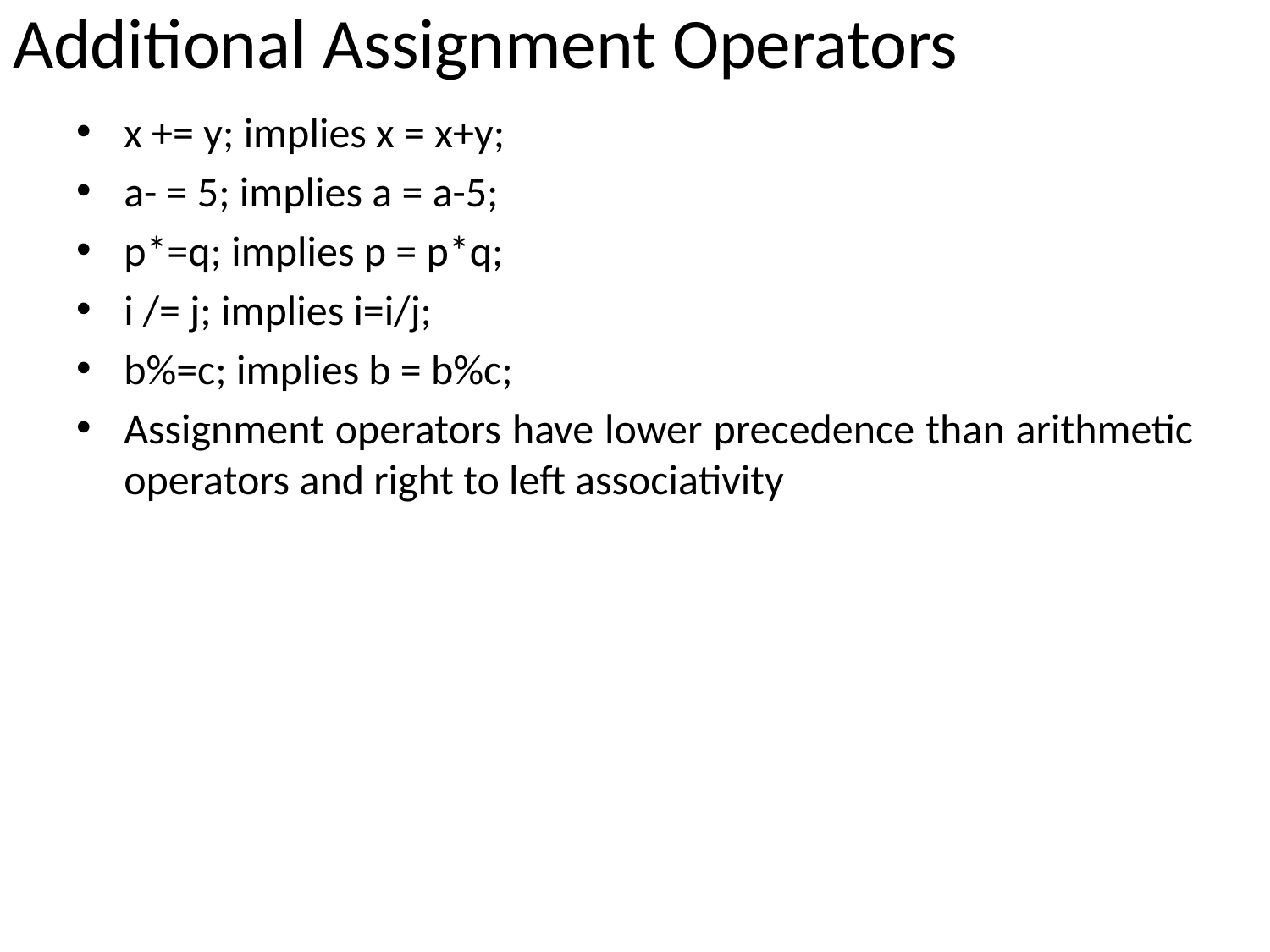

# Additional Assignment Operators
x += y; implies x = x+y;
a- = 5; implies a = a-5;
p*=q; implies p = p*q;
i /= j; implies i=i/j;
b%=c; implies b = b%c;
Assignment operators have lower precedence than arithmetic operators and right to left associativity